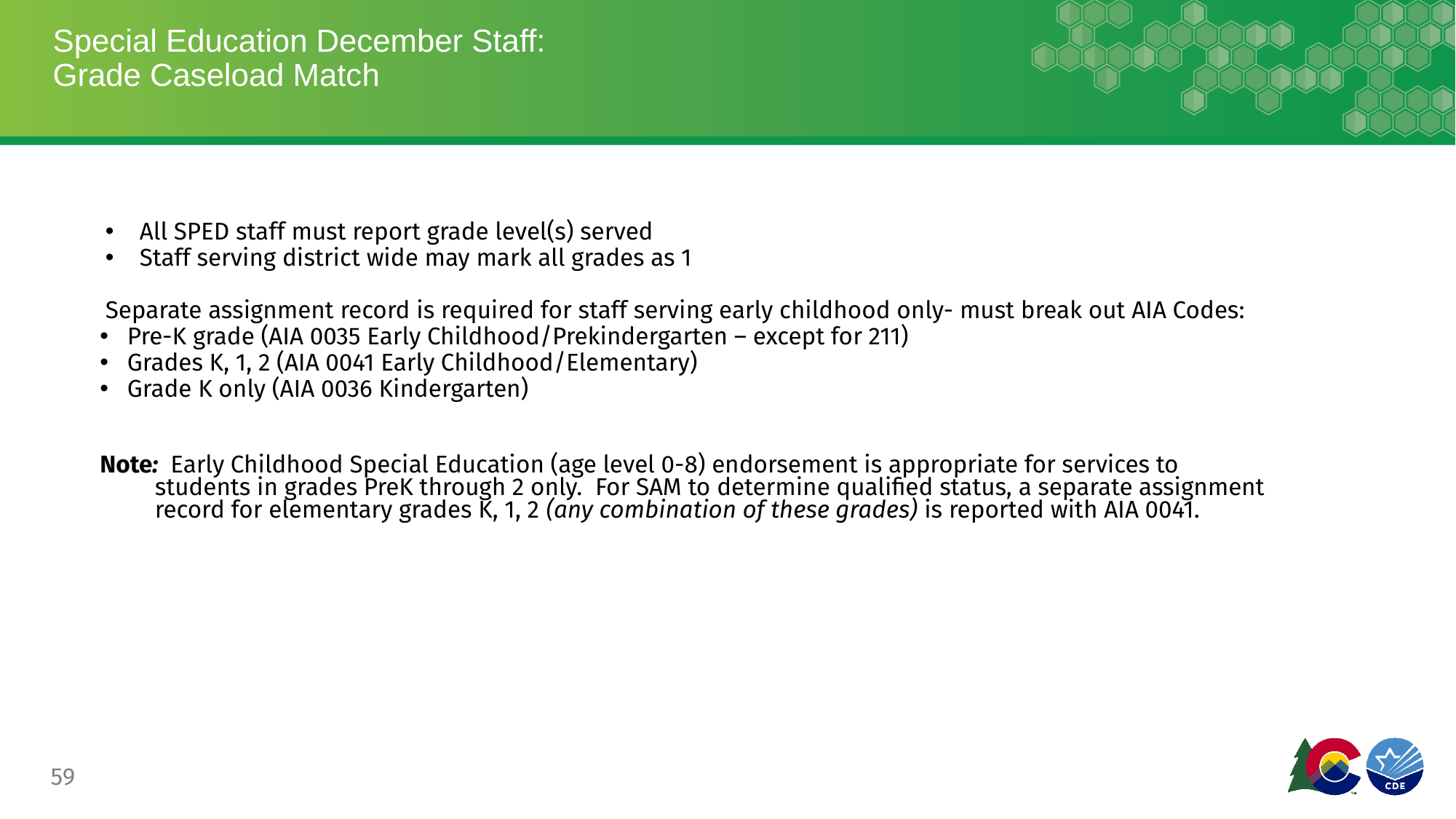

# Special Education December Staff: Grade Caseload Match
All SPED staff must report grade level(s) served
Staff serving district wide may mark all grades as 1

Separate assignment record is required for staff serving early childhood only- must break out AIA Codes:
Pre-K grade (AIA 0035 Early Childhood/Prekindergarten – except for 211)
Grades K, 1, 2 (AIA 0041 Early Childhood/Elementary)
Grade K only (AIA 0036 Kindergarten)

Note:  Early Childhood Special Education (age level 0-8) endorsement is appropriate for services to students in grades PreK through 2 only.  For SAM to determine qualified status, a separate assignment record for elementary grades K, 1, 2 (any combination of these grades) is reported with AIA 0041.

59